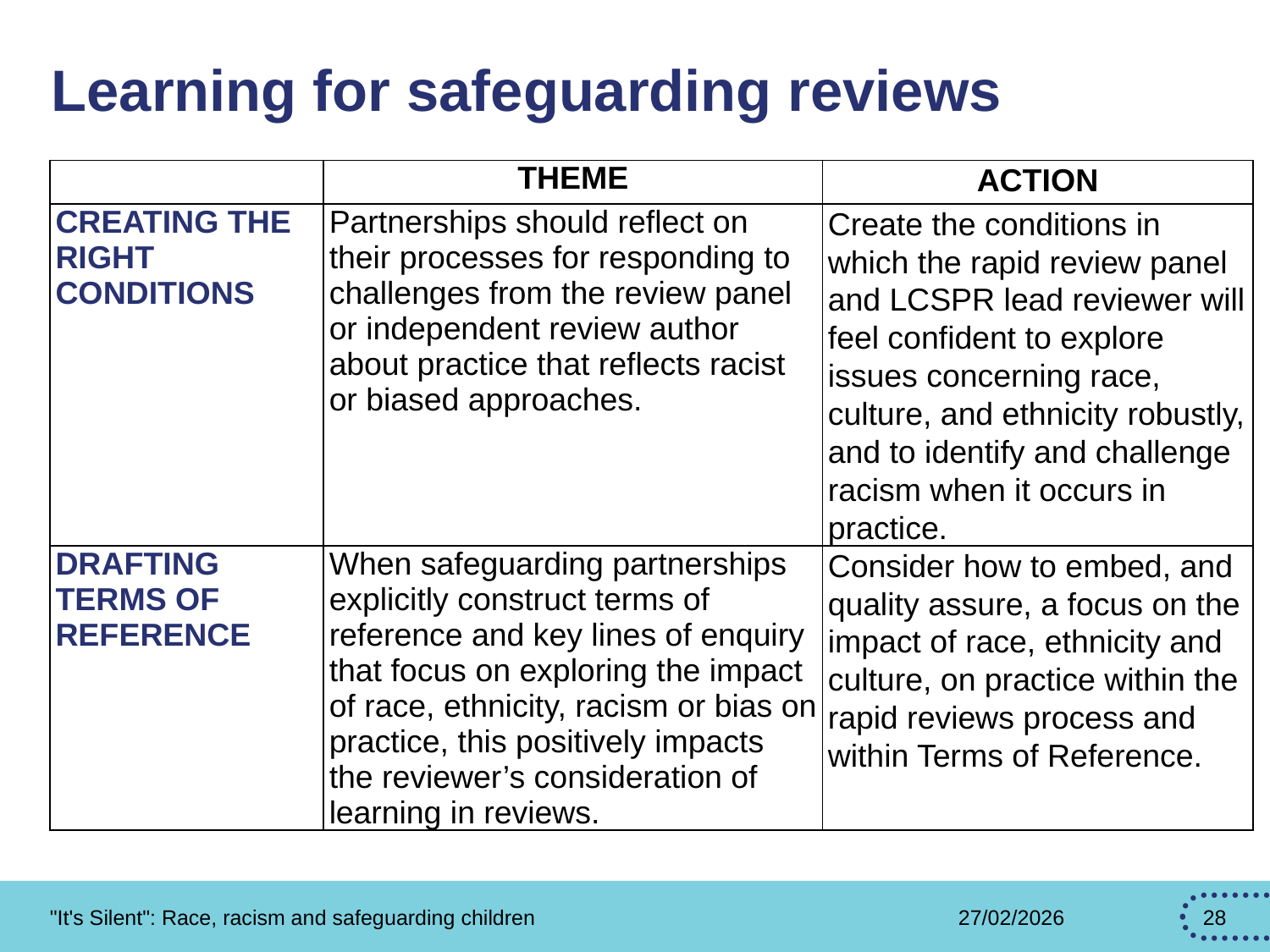

# Learning for safeguarding reviews
|  | THEME | ACTION |
| --- | --- | --- |
| CREATING THE RIGHT CONDITIONS | Partnerships should reflect on their processes for responding to challenges from the review panel or independent review author about practice that reflects racist or biased approaches. | Create the conditions in which the rapid review panel and LCSPR lead reviewer will feel confident to explore issues concerning race, culture, and ethnicity robustly, and to identify and challenge racism when it occurs in practice. |
| DRAFTING TERMS OF REFERENCE | When safeguarding partnerships explicitly construct terms of reference and key lines of enquiry that focus on exploring the impact of race, ethnicity, racism or bias on practice, this positively impacts the reviewer’s consideration of learning in reviews. | Consider how to embed, and quality assure, a focus on the impact of race, ethnicity and culture, on practice within the rapid reviews process and within Terms of Reference. |
"It's Silent": Race, racism and safeguarding children
27/02/2026
28